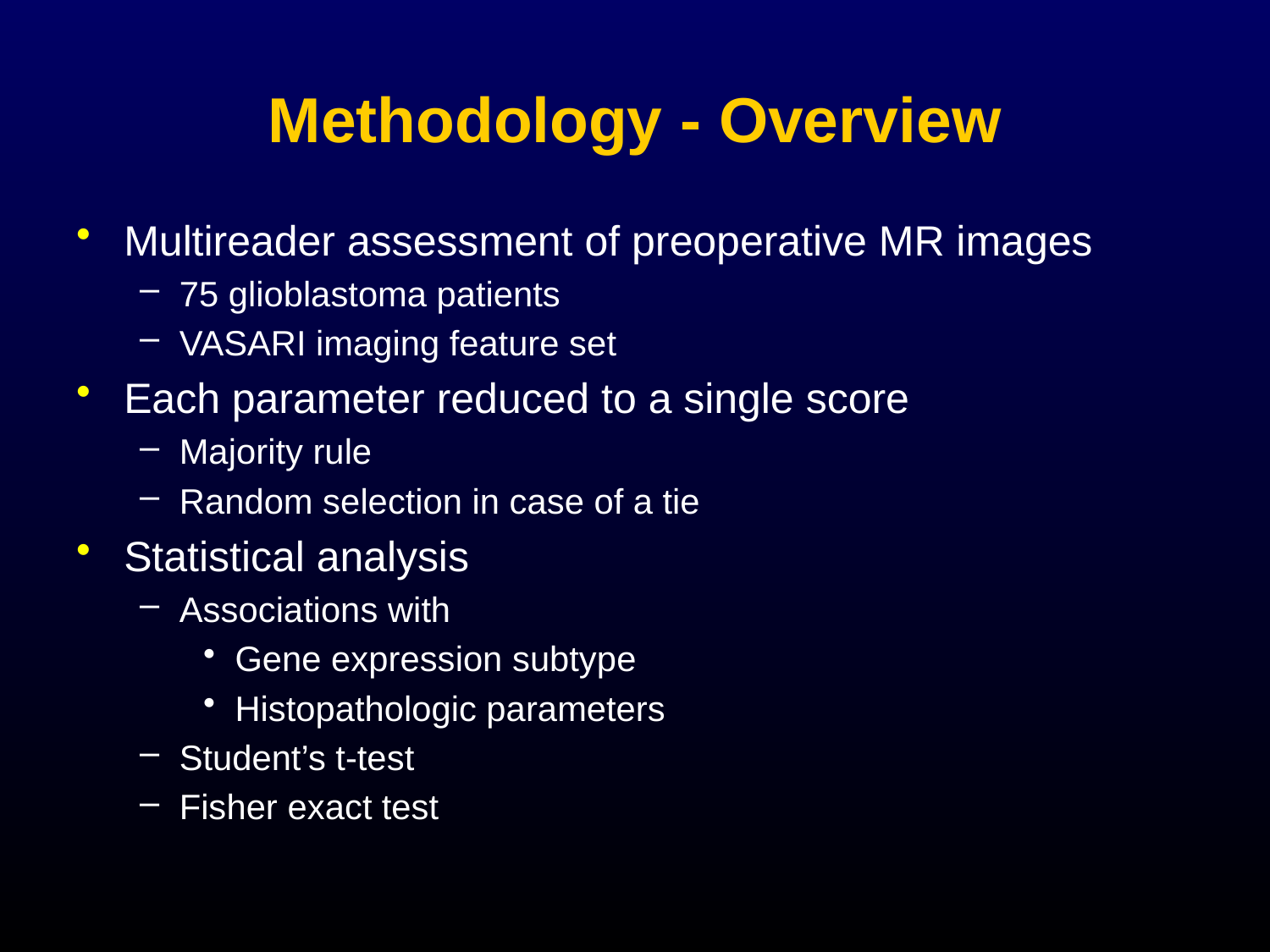

# Methodology - Overview
Multireader assessment of preoperative MR images
75 glioblastoma patients
VASARI imaging feature set
Each parameter reduced to a single score
Majority rule
Random selection in case of a tie
Statistical analysis
Associations with
Gene expression subtype
Histopathologic parameters
Student’s t-test
Fisher exact test